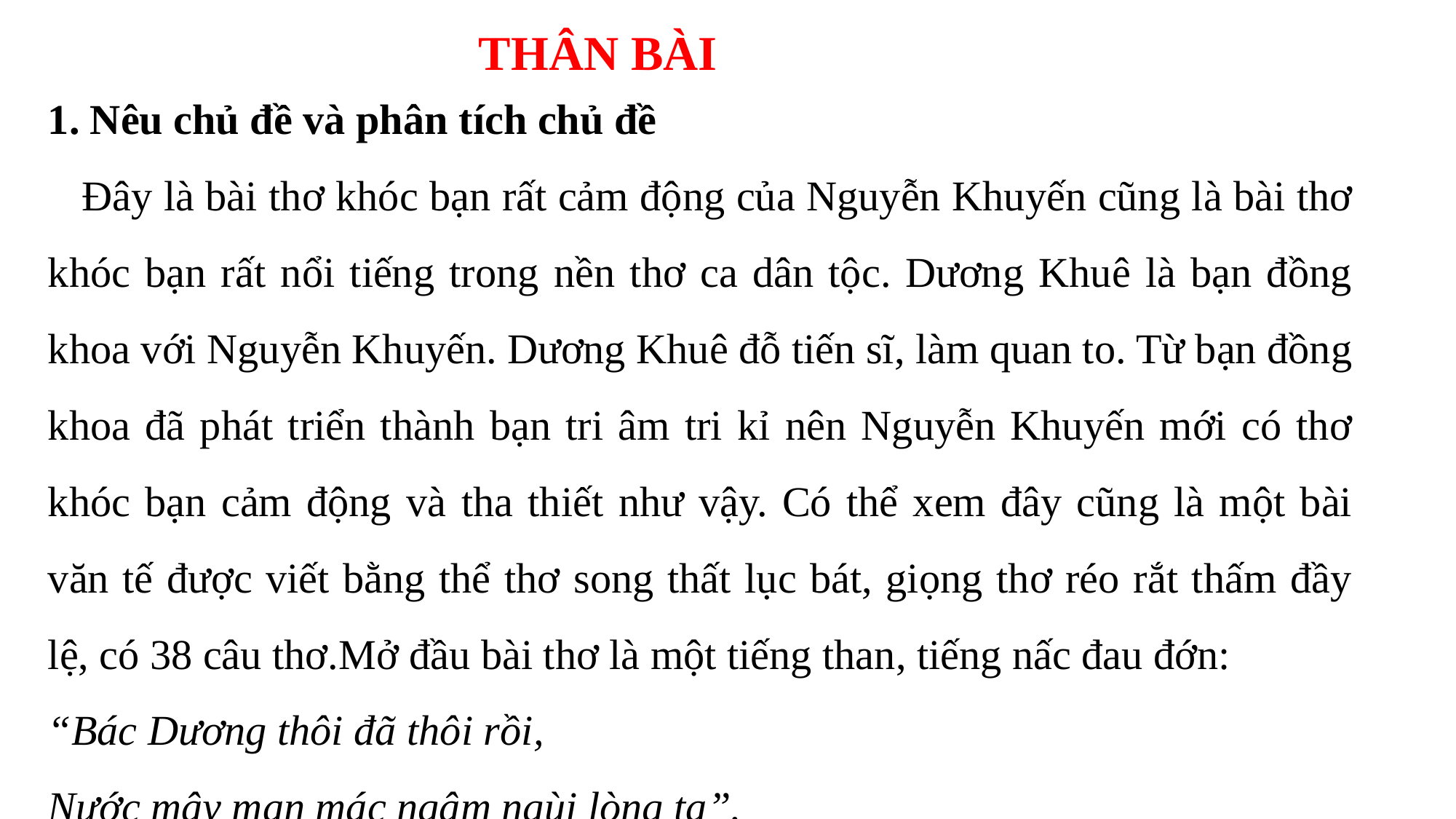

THÂN BÀI
1. Nêu chủ đề và phân tích chủ đề
   Đây là bài thơ khóc bạn rất cảm động của Nguyễn Khuyến cũng là bài thơ khóc bạn rất nổi tiếng trong nền thơ ca dân tộc. Dương Khuê là bạn đồng khoa với Nguyễn Khuyến. Dương Khuê đỗ tiến sĩ, làm quan to. Từ bạn đồng khoa đã phát triển thành bạn tri âm tri kỉ nên Nguyễn Khuyến mới có thơ khóc bạn cảm động và tha thiết như vậy. Có thể xem đây cũng là một bài văn tế được viết bằng thể thơ song thất lục bát, giọng thơ réo rắt thấm đầy lệ, có 38 câu thơ.Mở đầu bài thơ là một tiếng than, tiếng nấc đau đớn:
“Bác Dương thôi đã thôi rồi,
Nước mây man mác ngậm ngùi lòng ta”.